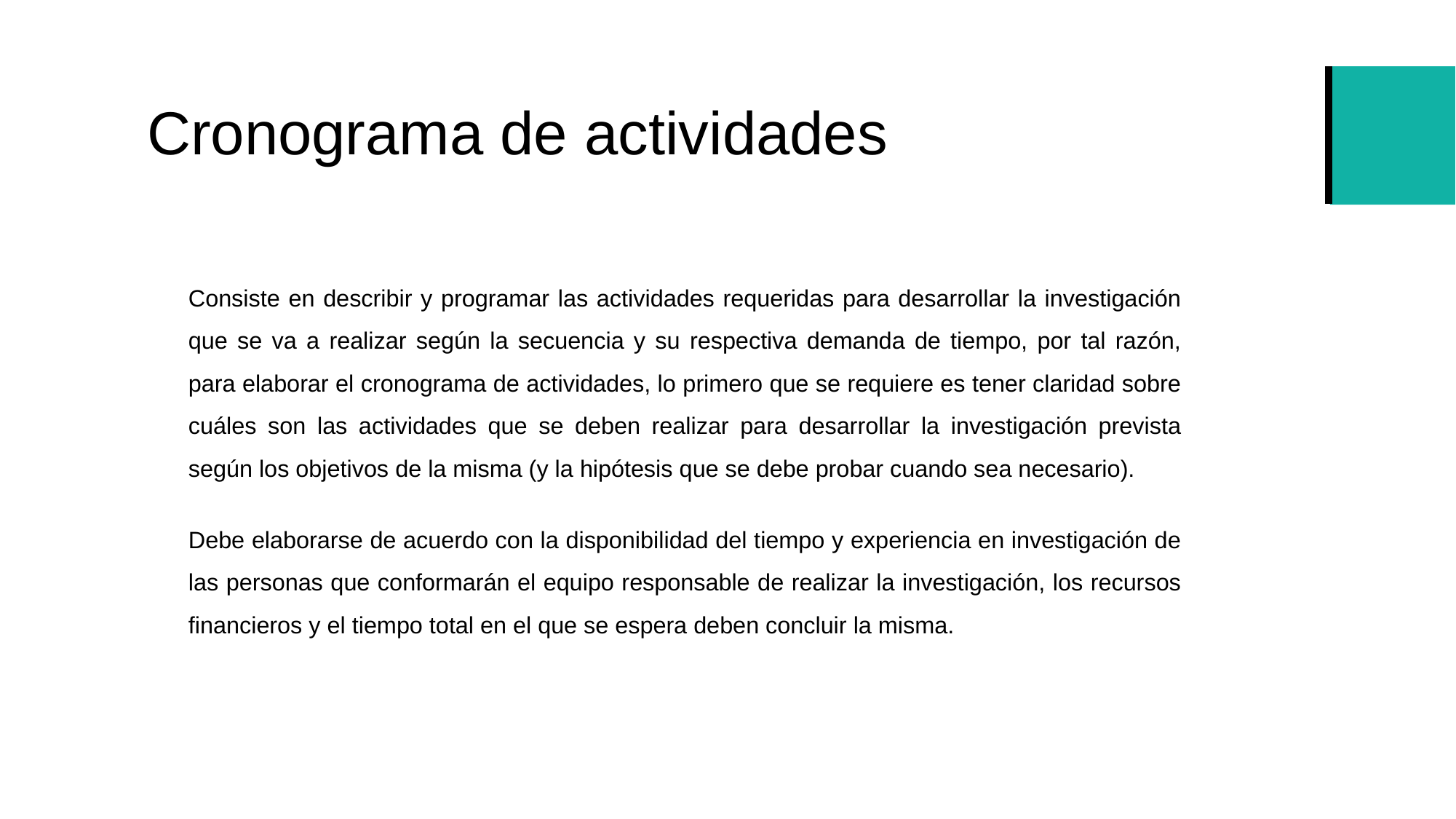

# Cronograma de actividades
Consiste en describir y programar las actividades requeridas para desarrollar la investigación que se va a realizar según la secuencia y su respectiva demanda de tiempo, por tal razón, para elaborar el cronograma de actividades, lo primero que se requiere es tener claridad sobre cuáles son las actividades que se deben realizar para desarrollar la investigación prevista según los objetivos de la misma (y la hipótesis que se debe probar cuando sea necesario).
Debe elaborarse de acuerdo con la disponibilidad del tiempo y experiencia en investigación de las personas que conformarán el equipo responsable de realizar la investigación, los recursos financieros y el tiempo total en el que se espera deben concluir la misma.